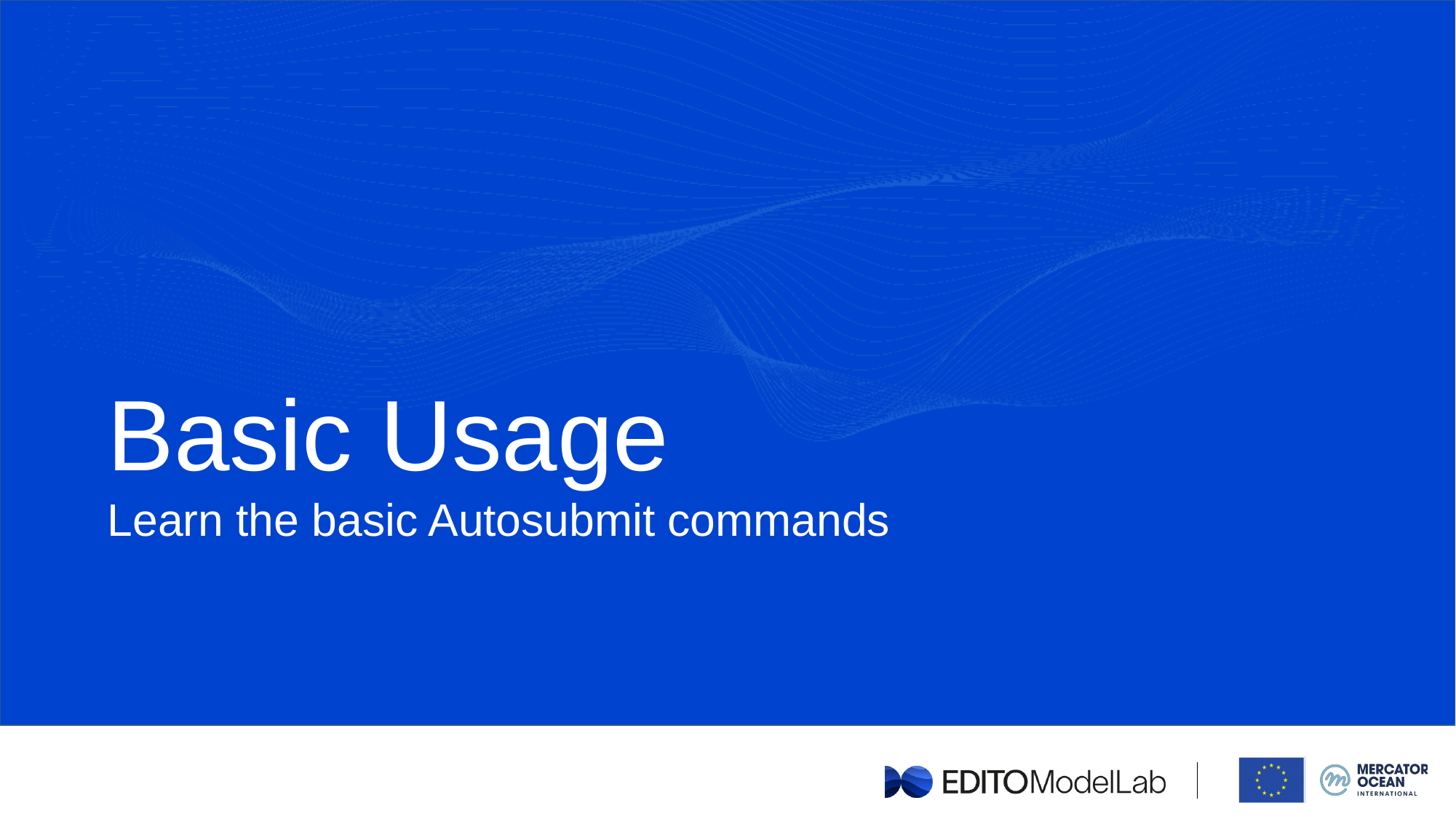

Basic Usage
Learn the basic Autosubmit commands